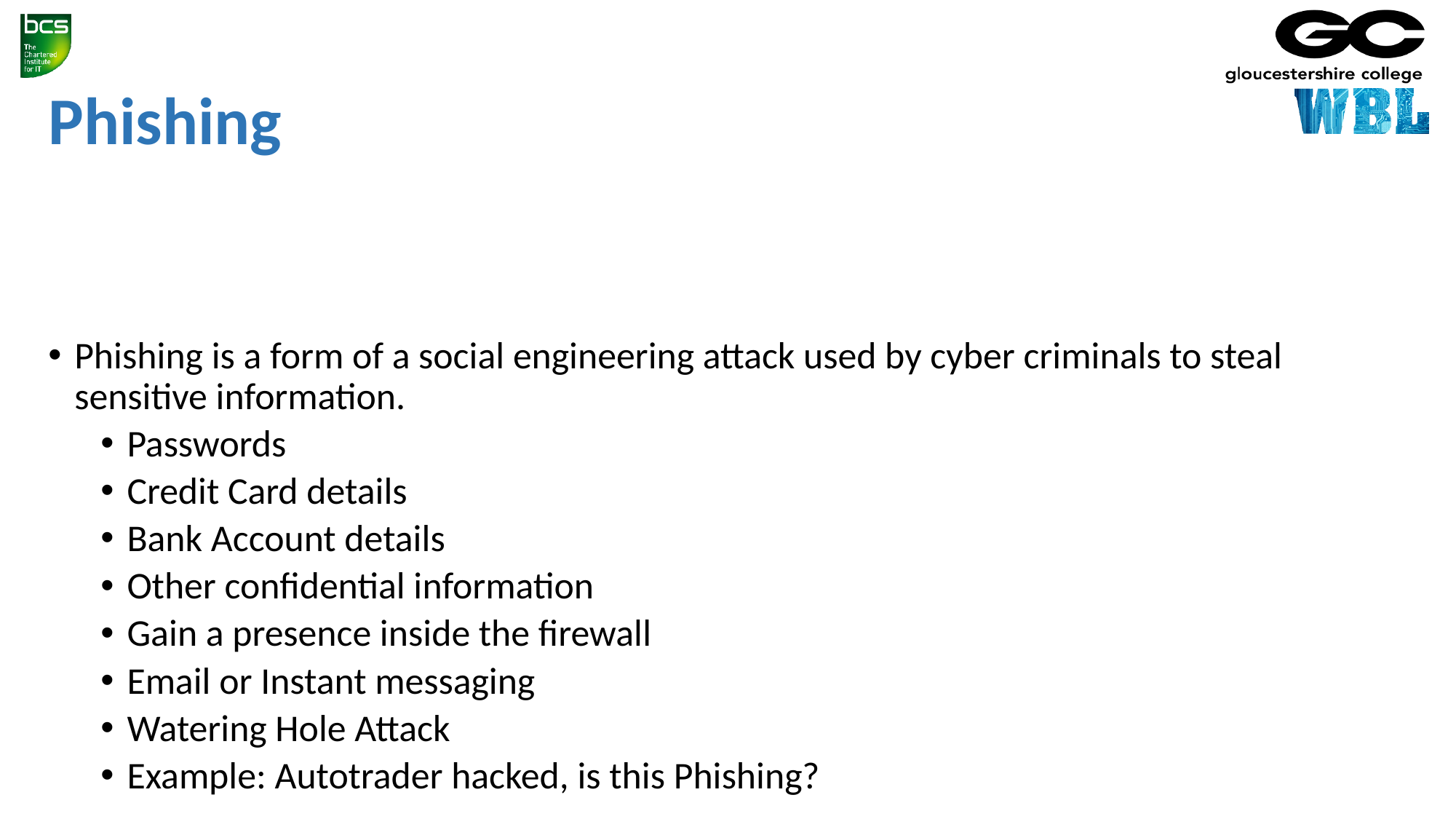

# Phishing

Phishing is a form of a social engineering attack used by cyber criminals to steal sensitive information.
Passwords
Credit Card details
Bank Account details
Other confidential information
Gain a presence inside the firewall
Email or Instant messaging
Watering Hole Attack
Example: Autotrader hacked, is this Phishing?